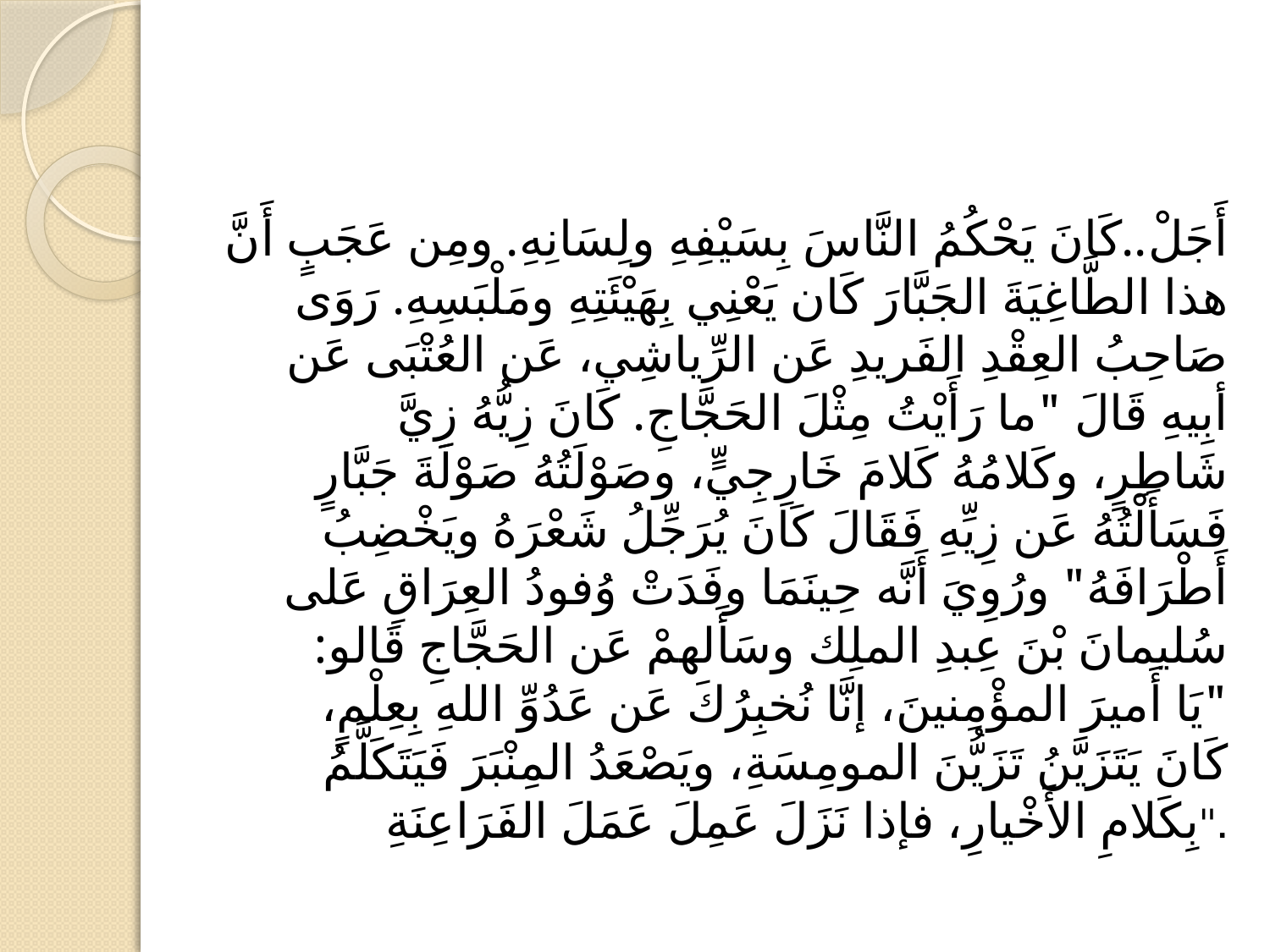

#
أَجَلْ..كَانَ يَحْكُمُ النَّاسَ بِسَيْفِهِ ولِسَانِهِ. ومِن عَجَبٍ أَنَّ هذا الطَّاغِيَةَ الجَبَّارَ كَان يَعْنِي بِهَيْئَتِهِ ومَلْبَسِهِ. رَوَى صَاحِبُ العِقْدِ الفَريدِ عَن الرِّياشِي، عَن العُتْبَى عَن أبِيهِ قَالَ "ما رَأَيْتُ مِثْلَ الحَجَّاجِ. كَانَ زِيُّهُ زِيَّ شَاطِرٍ، وكَلامُهُ كَلامَ خَارِجِيٍّ، وصَوْلَتُهُ صَوْلَةَ جَبَّارٍ فَسَأَلْتُهُ عَن زِيِّهِ فَقَالَ كَانَ يُرَجِّلُ شَعْرَهُ ويَخْضِبُ أَطْرَافَهُ" ورُوِيَ أَنَّه حِينَمَا وفَدَتْ وُفودُ العِرَاقِ عَلى سُليمانَ بْنَ عِبدِ الملِك وسَأَلهمْ عَن الحَجَّاجِ قَالو: "يَا أَميرَ المؤْمِنينَ، إنَّا نُخبِرُكَ عَن عَدُوِّ اللهِ بِعِلْمٍ، كَانَ يَتَزَيَّنُ تَزَيُّنَ المومِسَةِ، ويَصْعَدُ المِنْبَرَ فَيَتَكَلَّمُ بِكَلامِ الأَخْيارِ، فإذا نَزَلَ عَمِلَ عَمَلَ الفَرَاعِنَةِ".